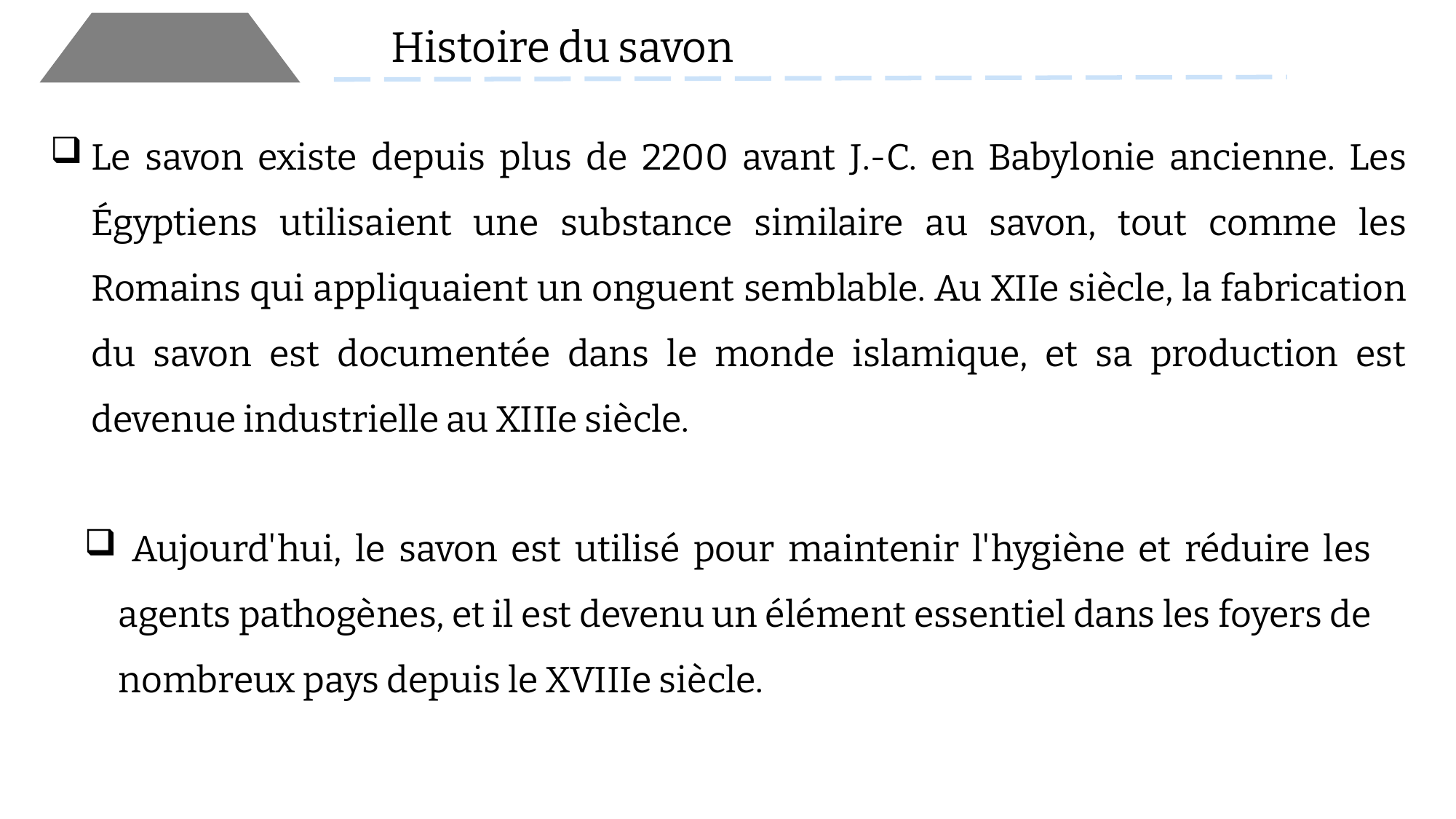

Histoire du savon

Le savon existe depuis plus de 2200 avant J.-C. en Babylonie ancienne. Les Égyptiens utilisaient une substance similaire au savon, tout comme les Romains qui appliquaient un onguent semblable. Au XIIe siècle, la fabrication du savon est documentée dans le monde islamique, et sa production est devenue industrielle au XIIIe siècle.
 Aujourd'hui, le savon est utilisé pour maintenir l'hygiène et réduire les agents pathogènes, et il est devenu un élément essentiel dans les foyers de nombreux pays depuis le XVIIIe siècle.
7